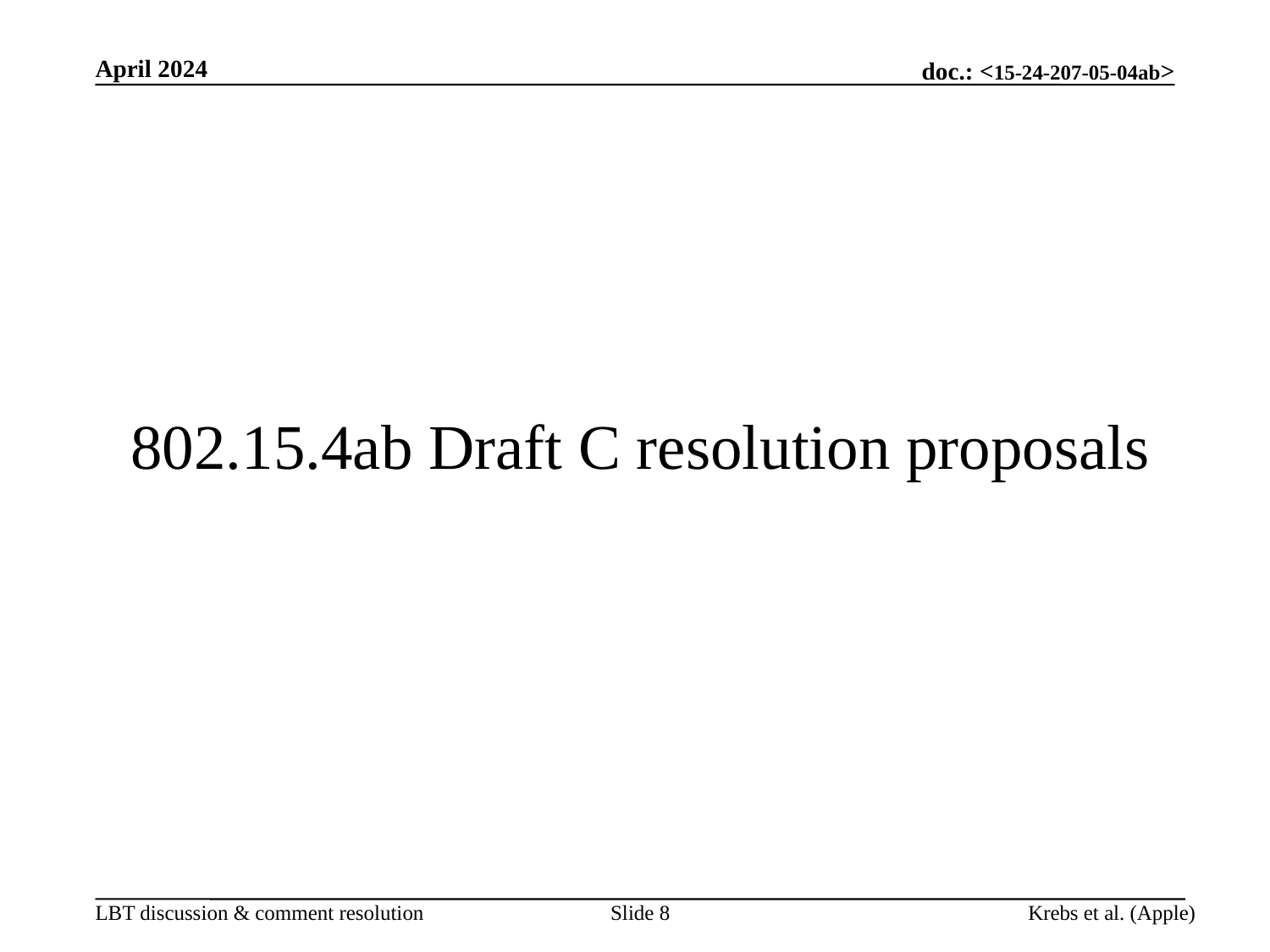

April 2024
# 802.15.4ab Draft C resolution proposals
Slide 8
Krebs et al. (Apple)